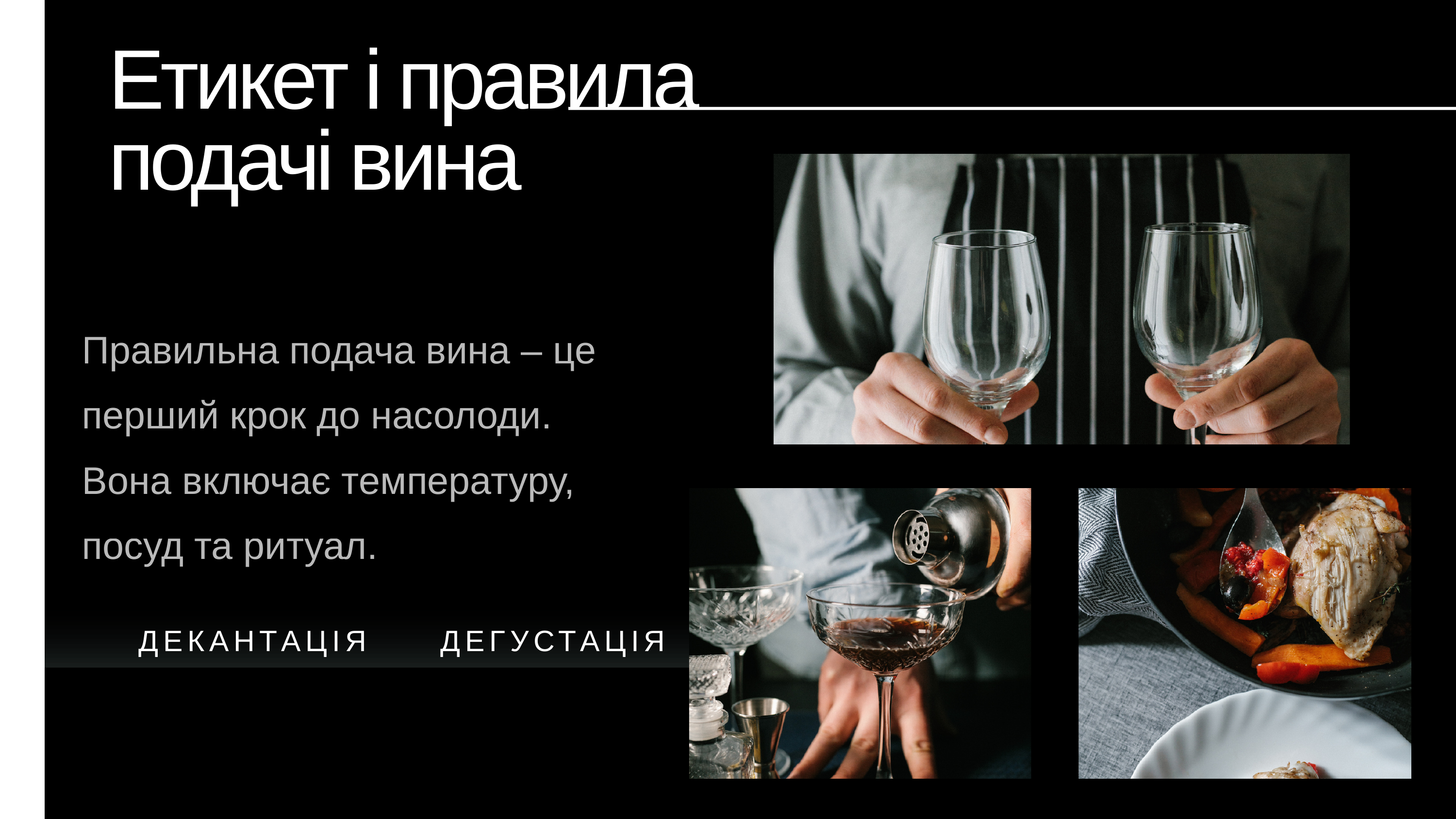

Етикет і правила подачі вина

Правильна подача вина – це перший крок до насолоди. Вона включає температуру, посуд та ритуал.

ДЕКАНТАЦІЯ
ДЕГУСТАЦІЯ